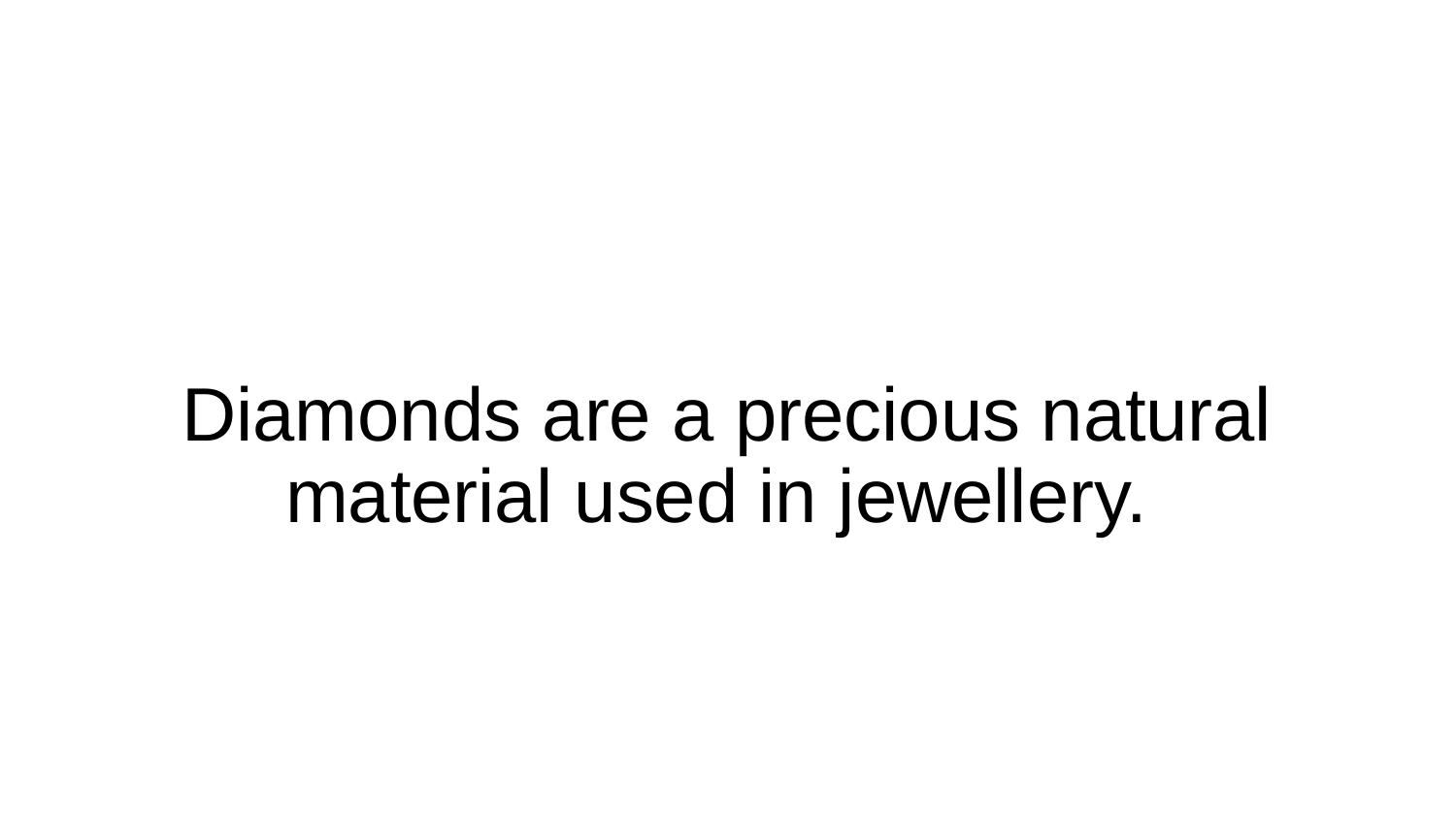

# Diamonds are a precious natural material used in jewellery.